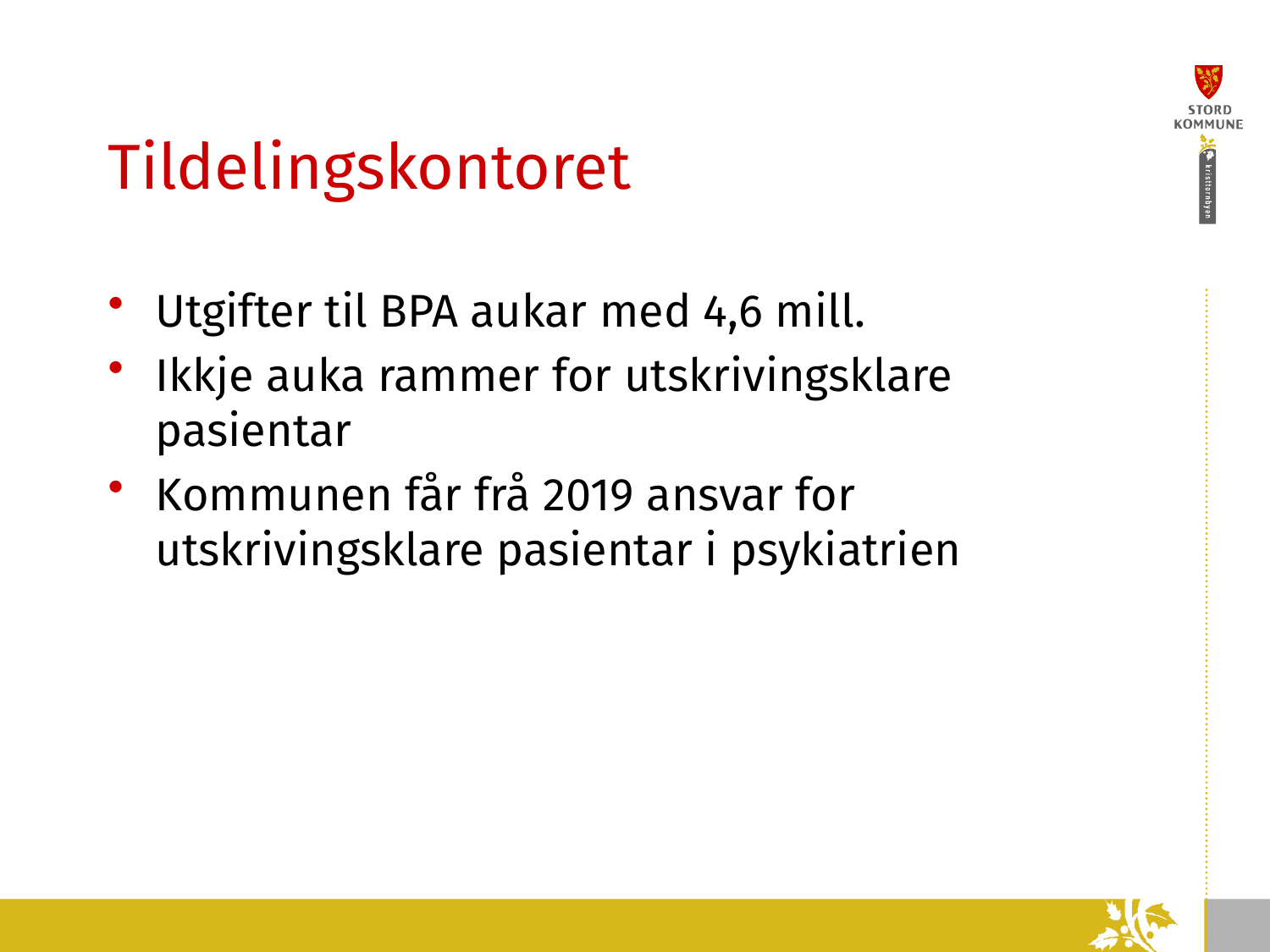

# Tildelingskontoret
Utgifter til BPA aukar med 4,6 mill.
Ikkje auka rammer for utskrivingsklare pasientar
Kommunen får frå 2019 ansvar for utskrivingsklare pasientar i psykiatrien